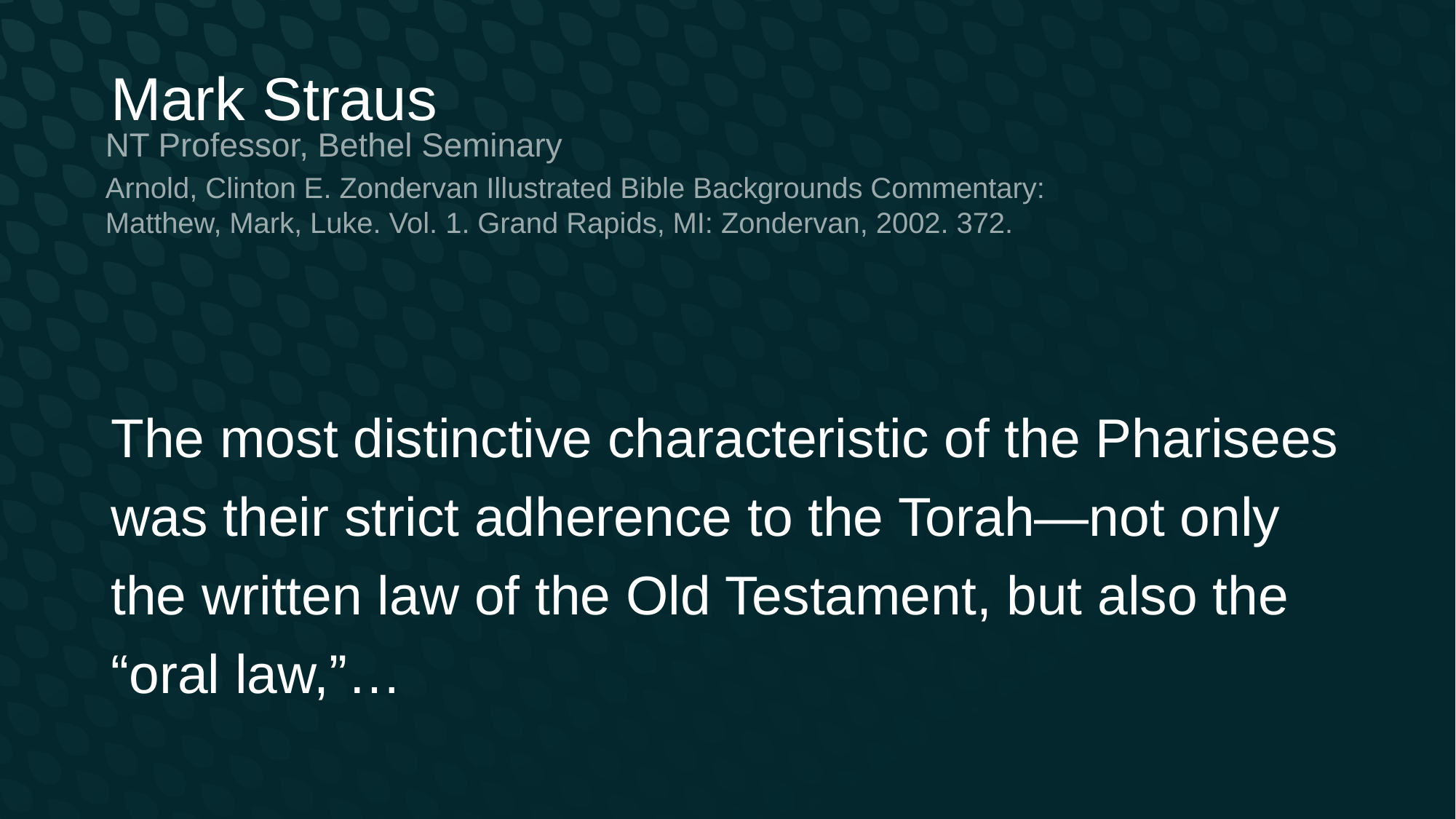

Mark Straus
NT Professor, Bethel Seminary
Arnold, Clinton E. Zondervan Illustrated Bible Backgrounds Commentary: Matthew, Mark, Luke. Vol. 1. Grand Rapids, MI: Zondervan, 2002. 372.
The most distinctive characteristic of the Pharisees was their strict adherence to the Torah—not only the written law of the Old Testament, but also the “oral law,”…